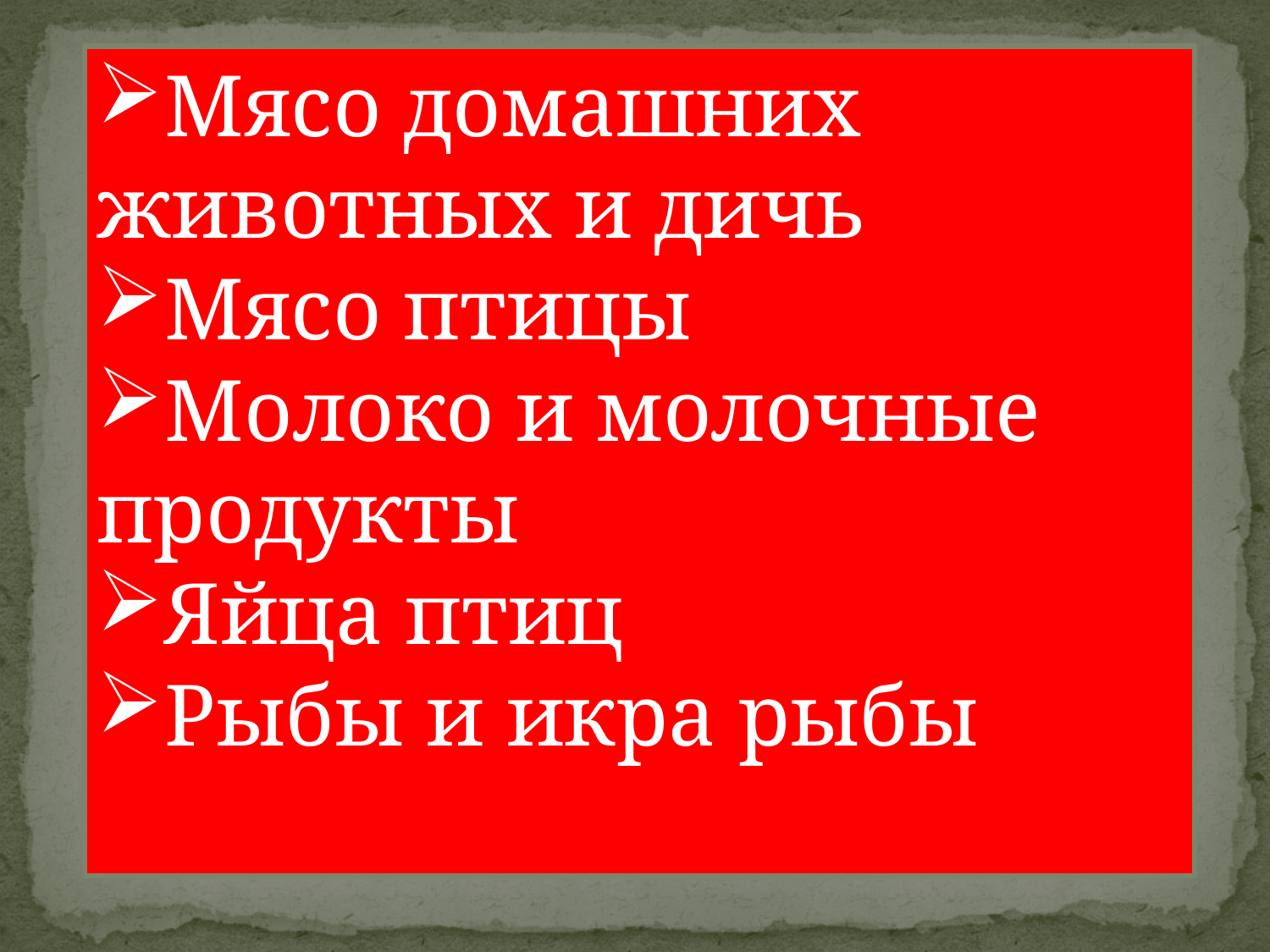

Мясо домашних животных и дичь
Мясо птицы
Молоко и молочные продукты
Яйца птиц
Рыбы и икра рыбы